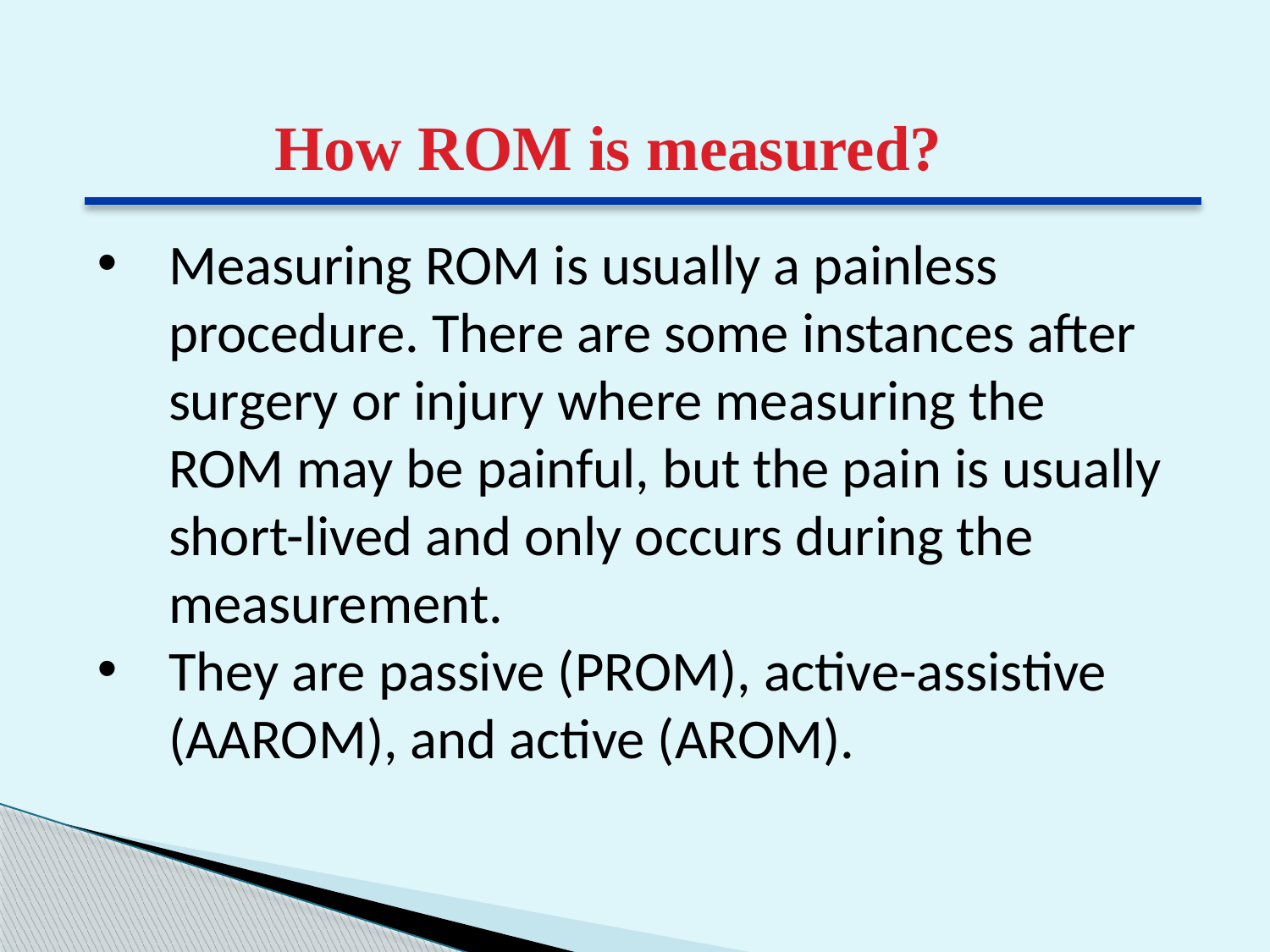

How ROM is measured?
Measuring ROM is usually a painless procedure. There are some instances after surgery or injury where measuring the ROM may be painful, but the pain is usually short-lived and only occurs during the measurement.
They are passive (PROM), active-assistive (AAROM), and active (AROM).